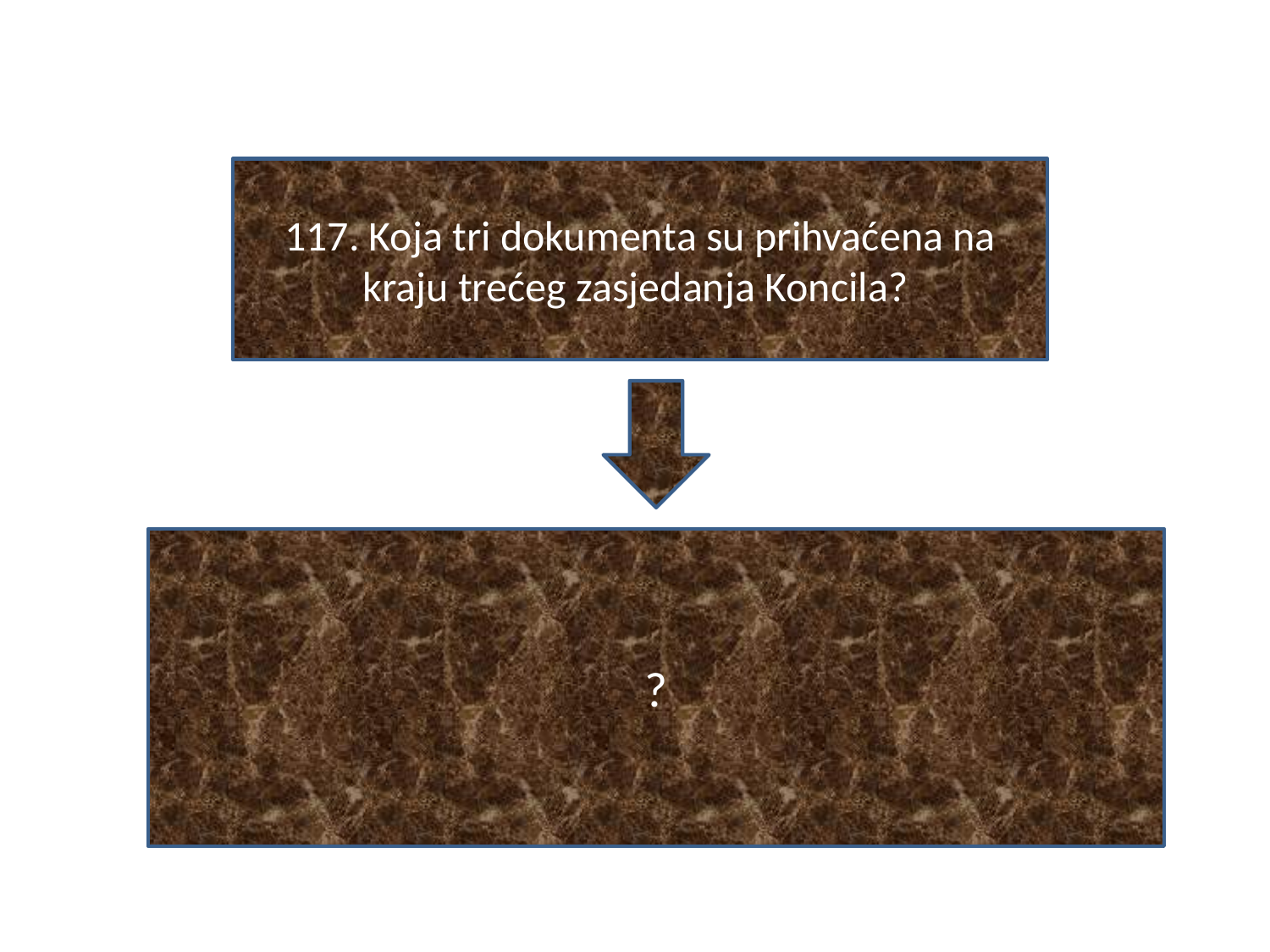

#
117. Koja tri dokumenta su prihvaćena na kraju trećeg zasjedanja Koncila?

?